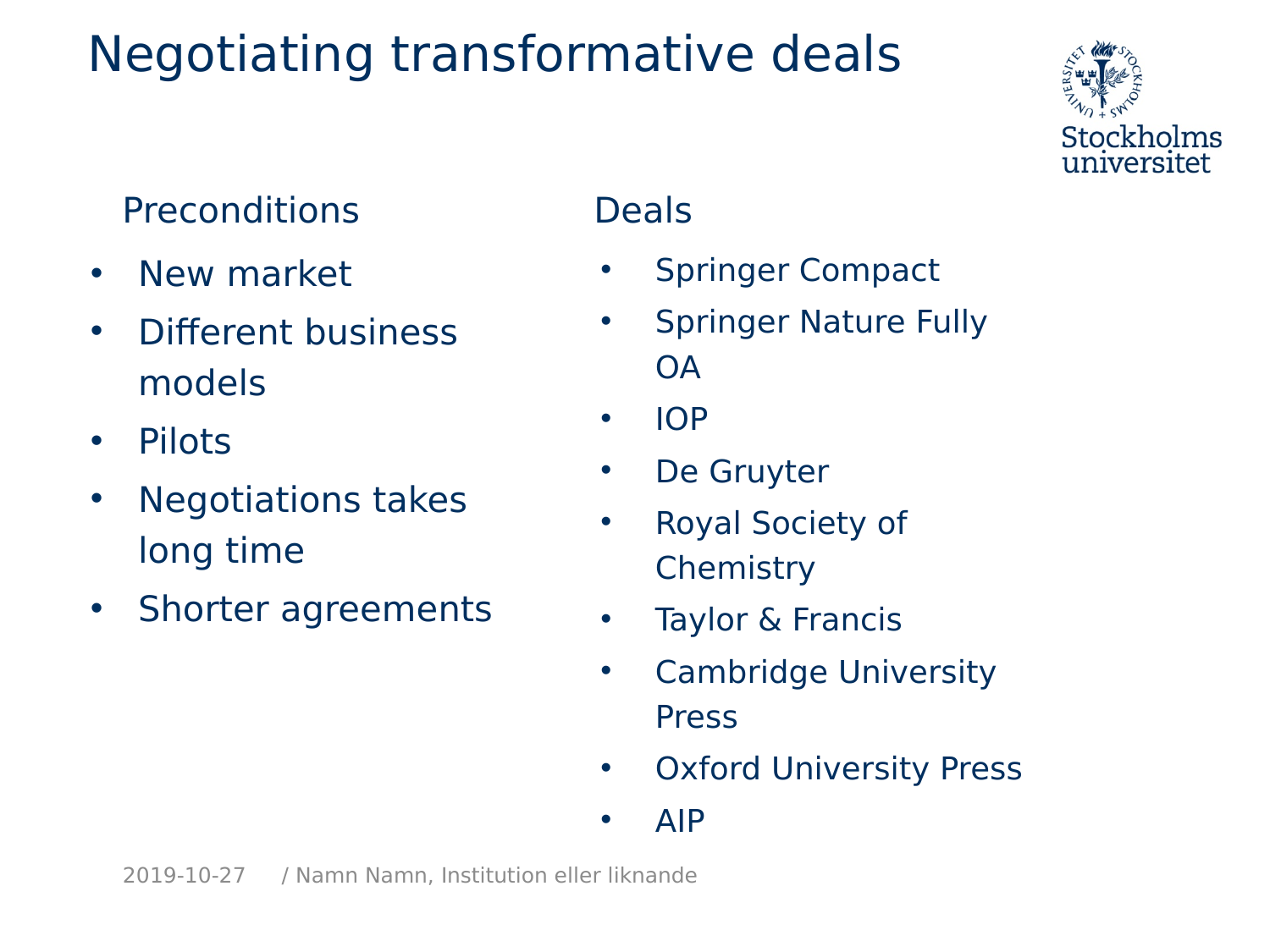

# Negotiating transformative deals
Deals
Preconditions
New market
Different business models
Pilots
Negotiations takes long time
Shorter agreements

Springer Compact
Springer Nature Fully OA
IOP
De Gruyter
Royal Society of Chemistry
Taylor & Francis
Cambridge University Press
Oxford University Press
AIP
2019-10-27
/ Namn Namn, Institution eller liknande